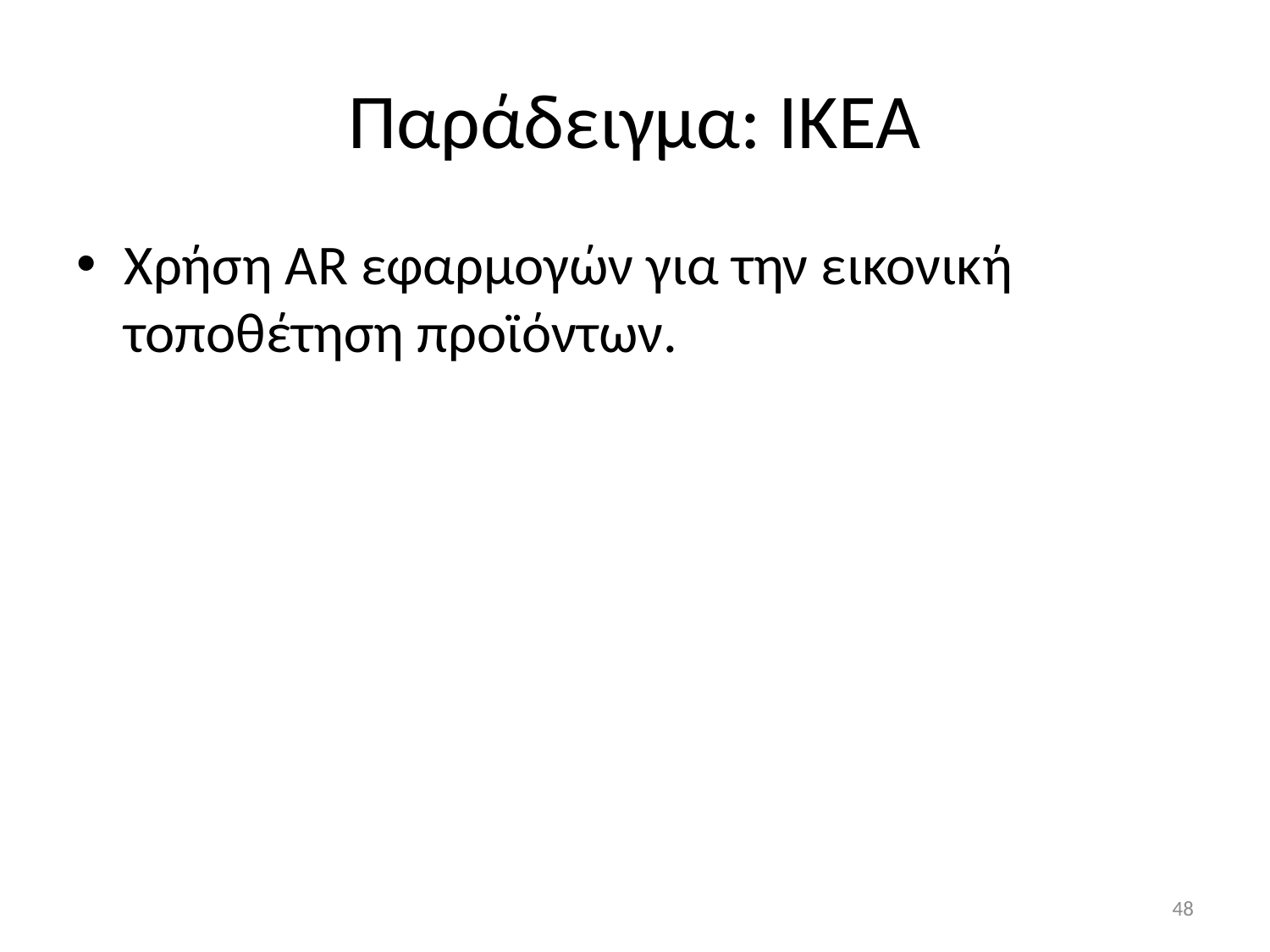

# Παράδειγμα: IKEA
Χρήση AR εφαρμογών για την εικονική τοποθέτηση προϊόντων.
48